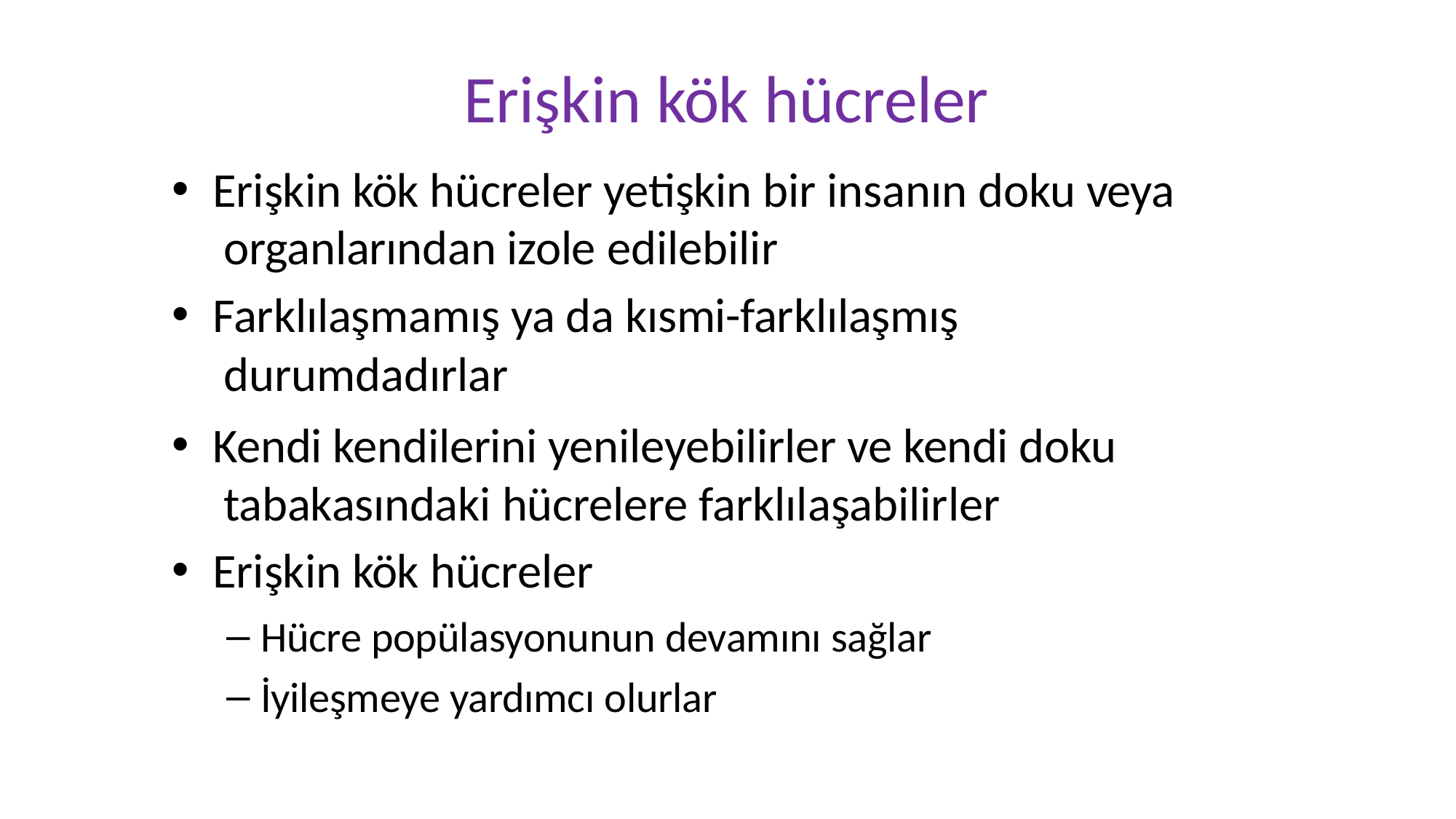

# Erişkin kök hücreler
Erişkin kök hücreler yetişkin bir insanın doku veya  organlarından izole edilebilir
Farklılaşmamış ya da kısmi-farklılaşmış  durumdadırlar
Kendi kendilerini yenileyebilirler ve kendi doku  tabakasındaki hücrelere farklılaşabilirler
Erişkin kök hücreler
Hücre popülasyonunun devamını sağlar
İyileşmeye yardımcı olurlar